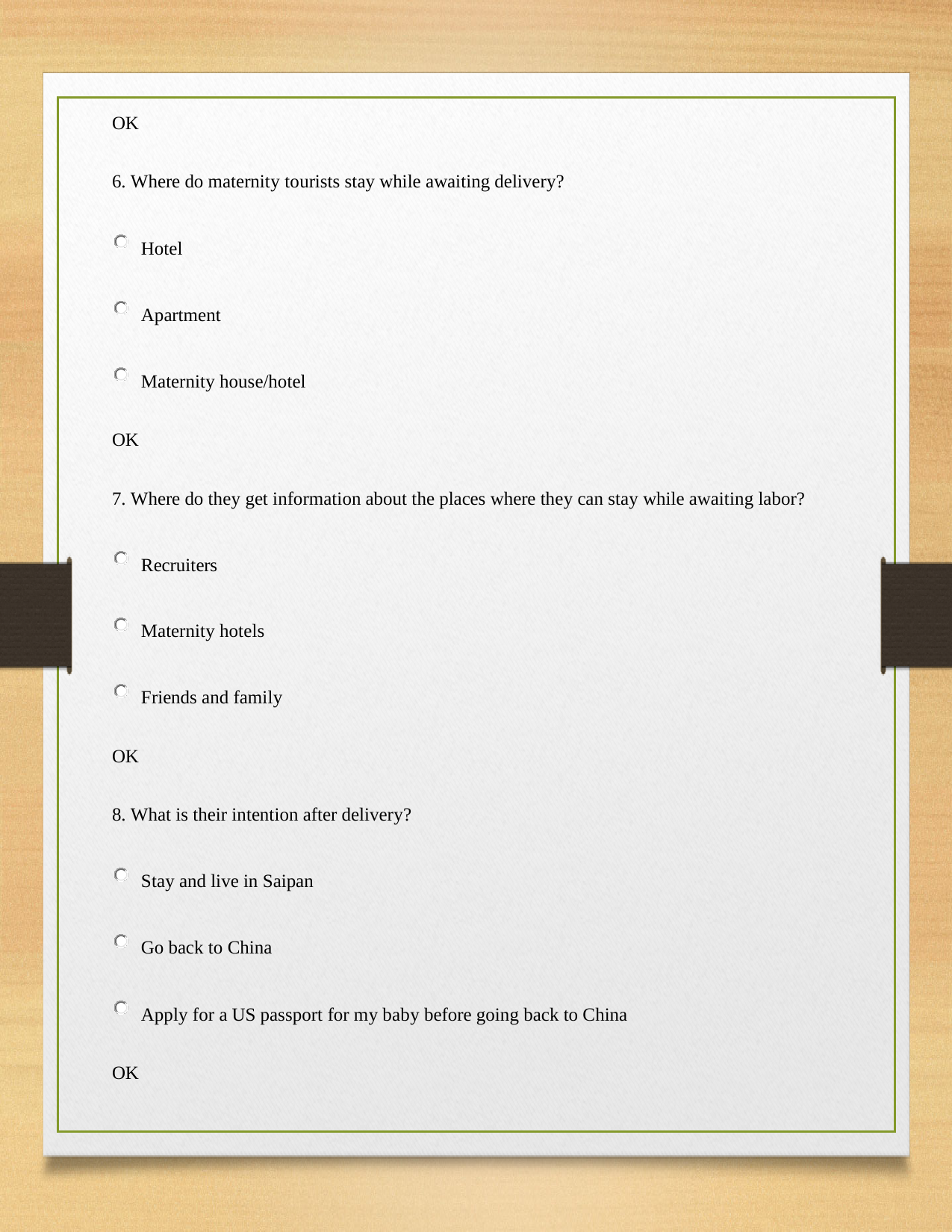

OK
6. Where do maternity tourists stay while awaiting delivery?

Hotel

Apartment

Maternity house/hotel
OK
7. Where do they get information about the places where they can stay while awaiting labor?

Recruiters

Maternity hotels

Friends and family
OK
8. What is their intention after delivery?

Stay and live in Saipan

Go back to China

Apply for a US passport for my baby before going back to China
OK